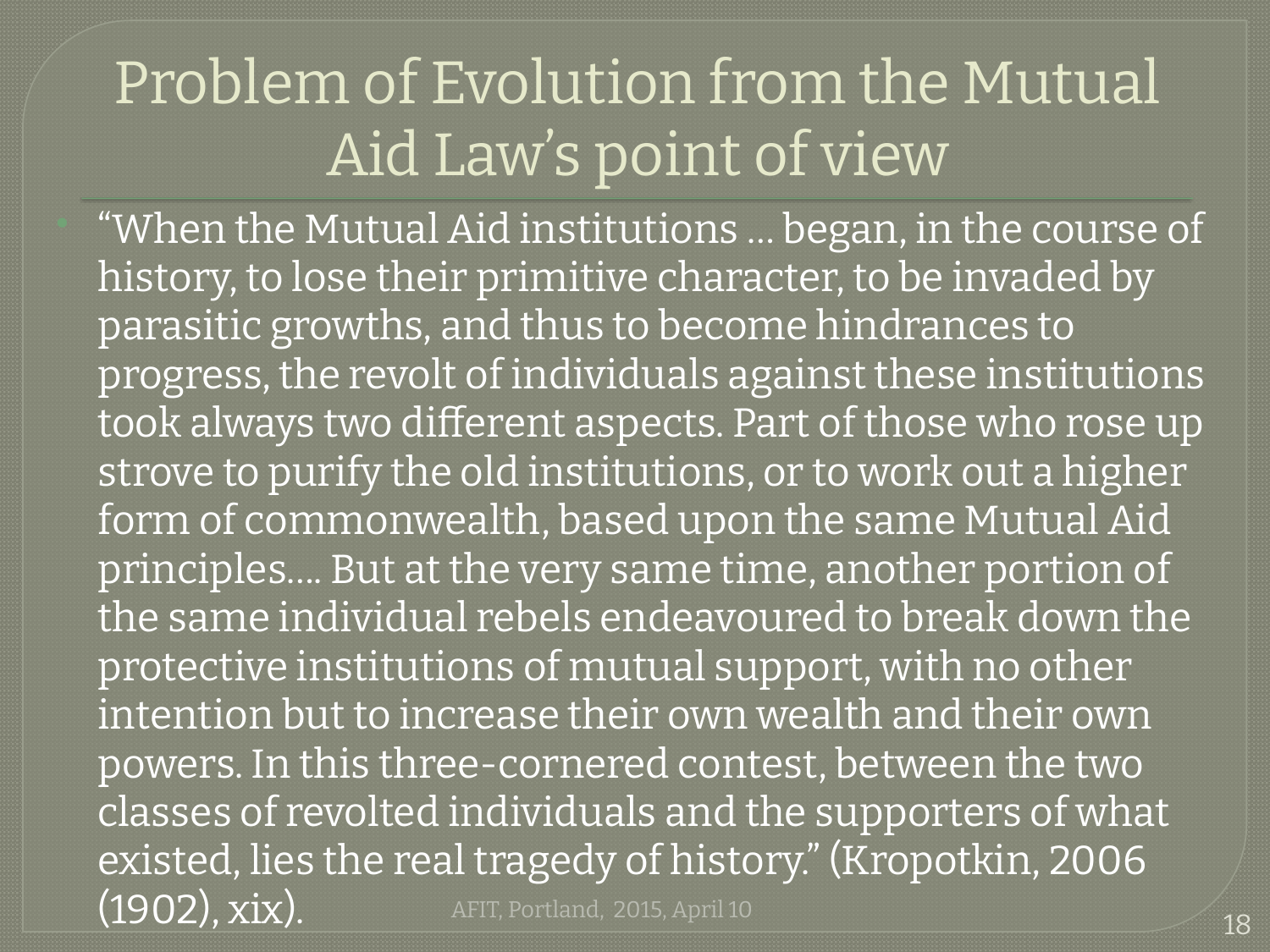

# Problem of Evolution from the Mutual Aid Law’s point of view
“When the Mutual Aid institutions … began, in the course of history, to lose their primitive character, to be invaded by parasitic growths, and thus to become hindrances to progress, the revolt of individuals against these institutions took always two different aspects. Part of those who rose up strove to purify the old institutions, or to work out a higher form of commonwealth, based upon the same Mutual Aid principles…. But at the very same time, another portion of the same individual rebels endeavoured to break down the protective institutions of mutual support, with no other intention but to increase their own wealth and their own powers. In this three-cornered contest, between the two classes of revolted individuals and the supporters of what existed, lies the real tragedy of history.” (Kropotkin, 2006 (1902), xix).
AFIT, Portland,  2015, April 10
18